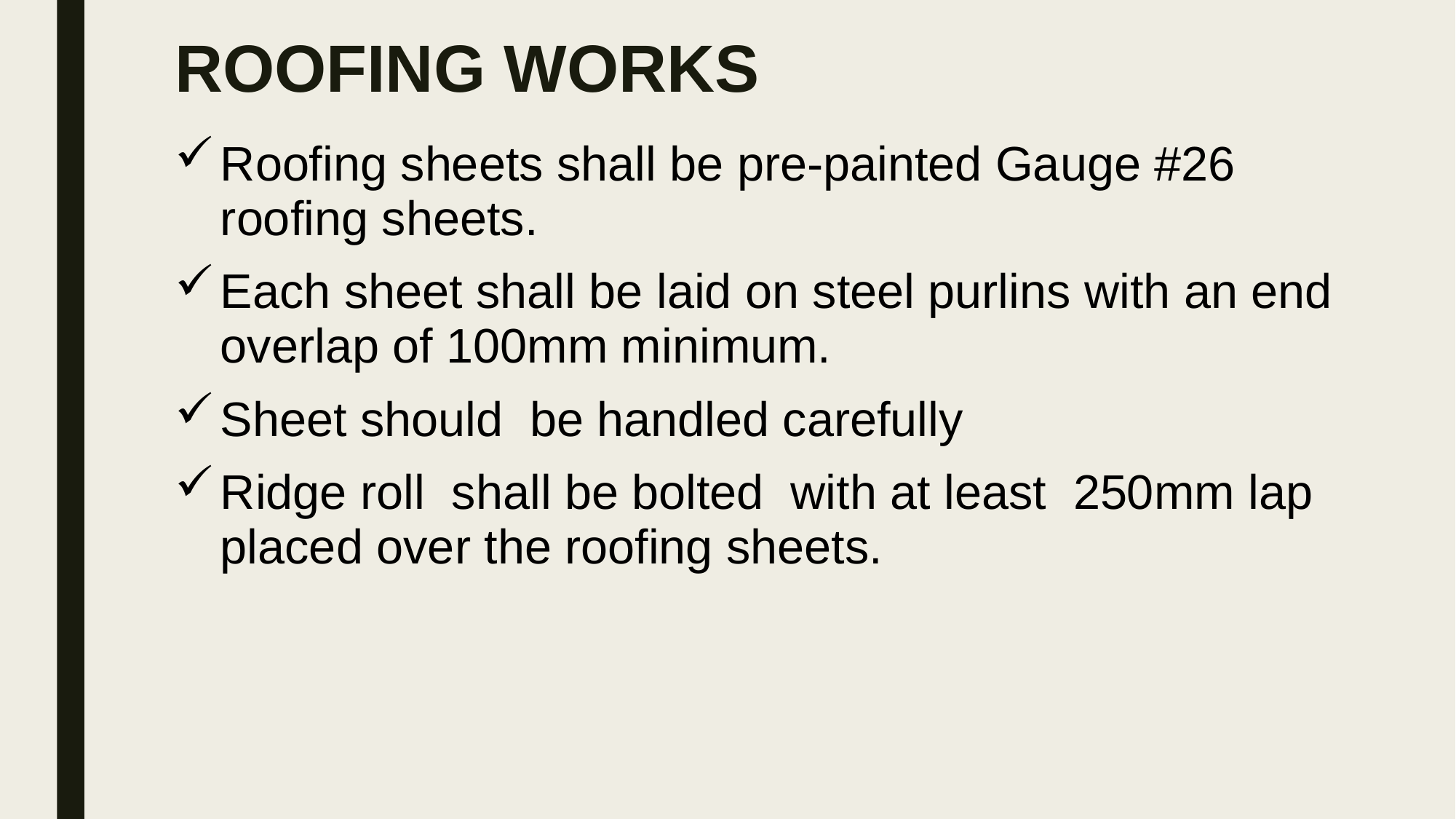

# ROOFING WORKS
Roofing sheets shall be pre-painted Gauge #26 roofing sheets.
Each sheet shall be laid on steel purlins with an end overlap of 100mm minimum.
Sheet should  be handled carefully
Ridge roll  shall be bolted  with at least  250mm lap placed over the roofing sheets.